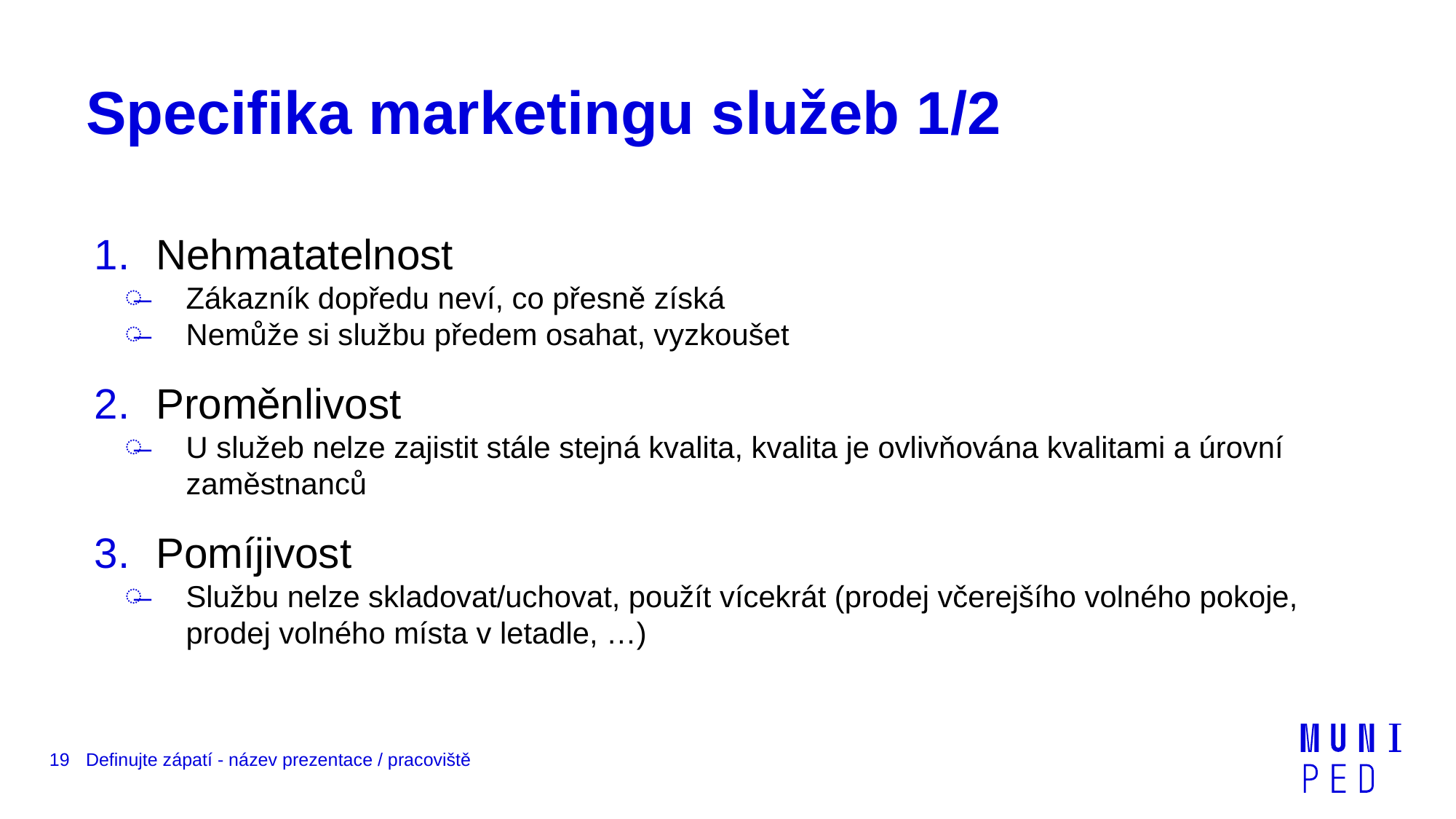

# Specifika marketingu služeb 1/2
Nehmatatelnost
Zákazník dopředu neví, co přesně získá
Nemůže si službu předem osahat, vyzkoušet
Proměnlivost
U služeb nelze zajistit stále stejná kvalita, kvalita je ovlivňována kvalitami a úrovní zaměstnanců
Pomíjivost
Službu nelze skladovat/uchovat, použít vícekrát (prodej včerejšího volného pokoje, prodej volného místa v letadle, …)
19
Definujte zápatí - název prezentace / pracoviště